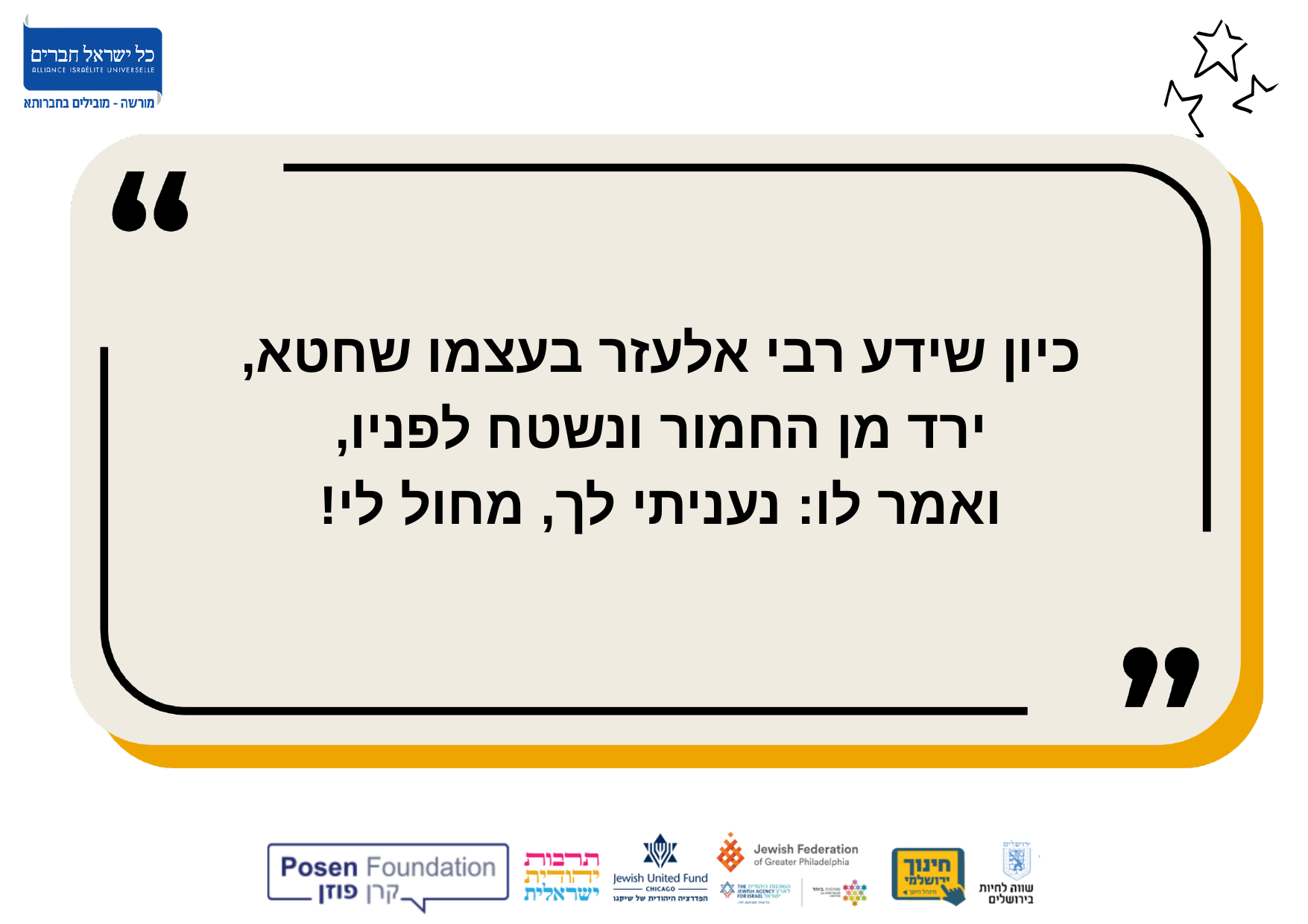

כיון שידע רבי אלעזר בעצמו שחטא,
ירד מן החמור ונשטח לפניו,
ואמר לו: נעניתי לך, מחול לי!